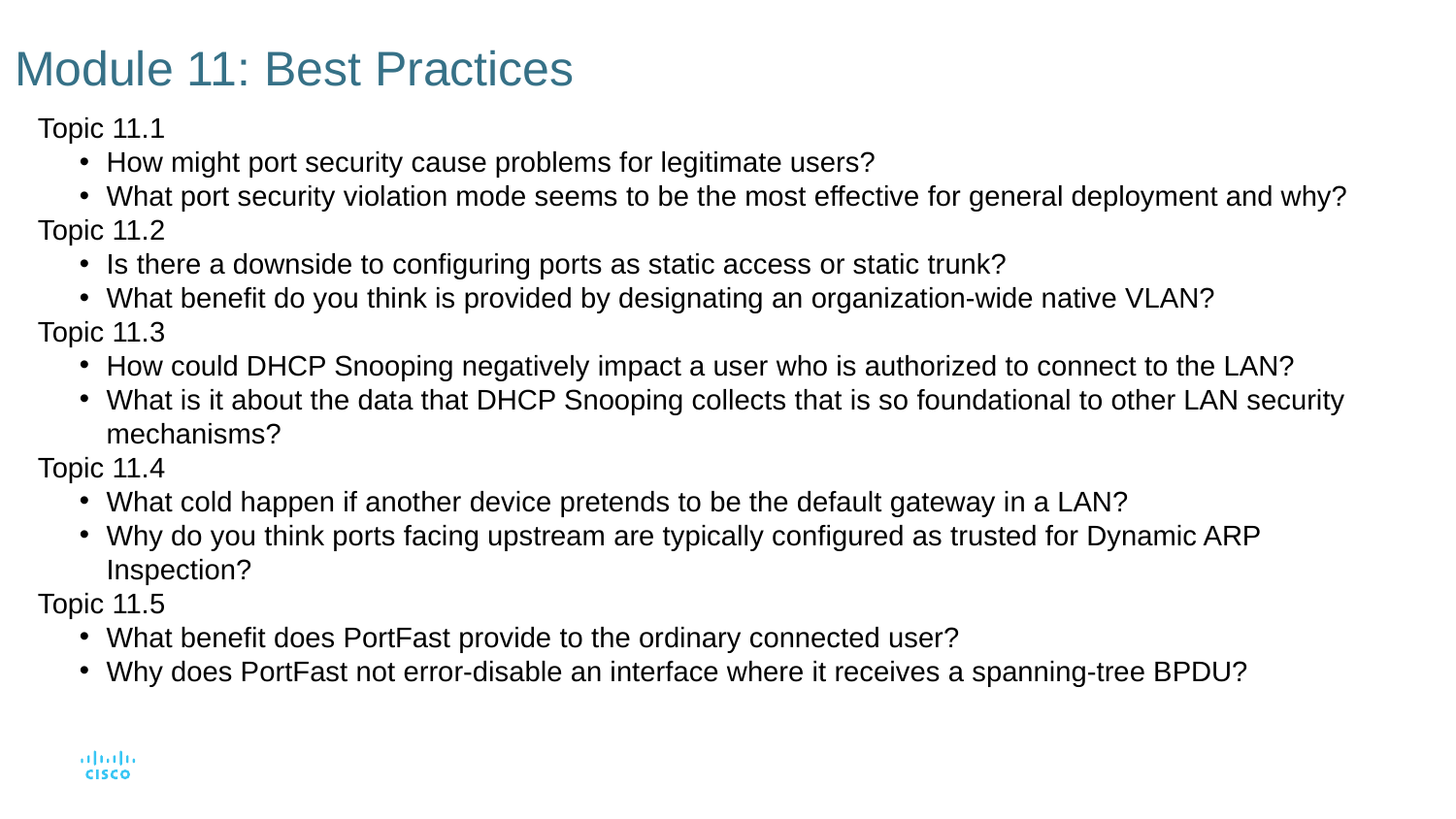

# Module 11: Best Practices
Topic 11.1
How might port security cause problems for legitimate users?
What port security violation mode seems to be the most effective for general deployment and why?
Topic 11.2
Is there a downside to configuring ports as static access or static trunk?
What benefit do you think is provided by designating an organization-wide native VLAN?
Topic 11.3
How could DHCP Snooping negatively impact a user who is authorized to connect to the LAN?
What is it about the data that DHCP Snooping collects that is so foundational to other LAN security mechanisms?
Topic 11.4
What cold happen if another device pretends to be the default gateway in a LAN?
Why do you think ports facing upstream are typically configured as trusted for Dynamic ARP Inspection?
Topic 11.5
What benefit does PortFast provide to the ordinary connected user?
Why does PortFast not error-disable an interface where it receives a spanning-tree BPDU?